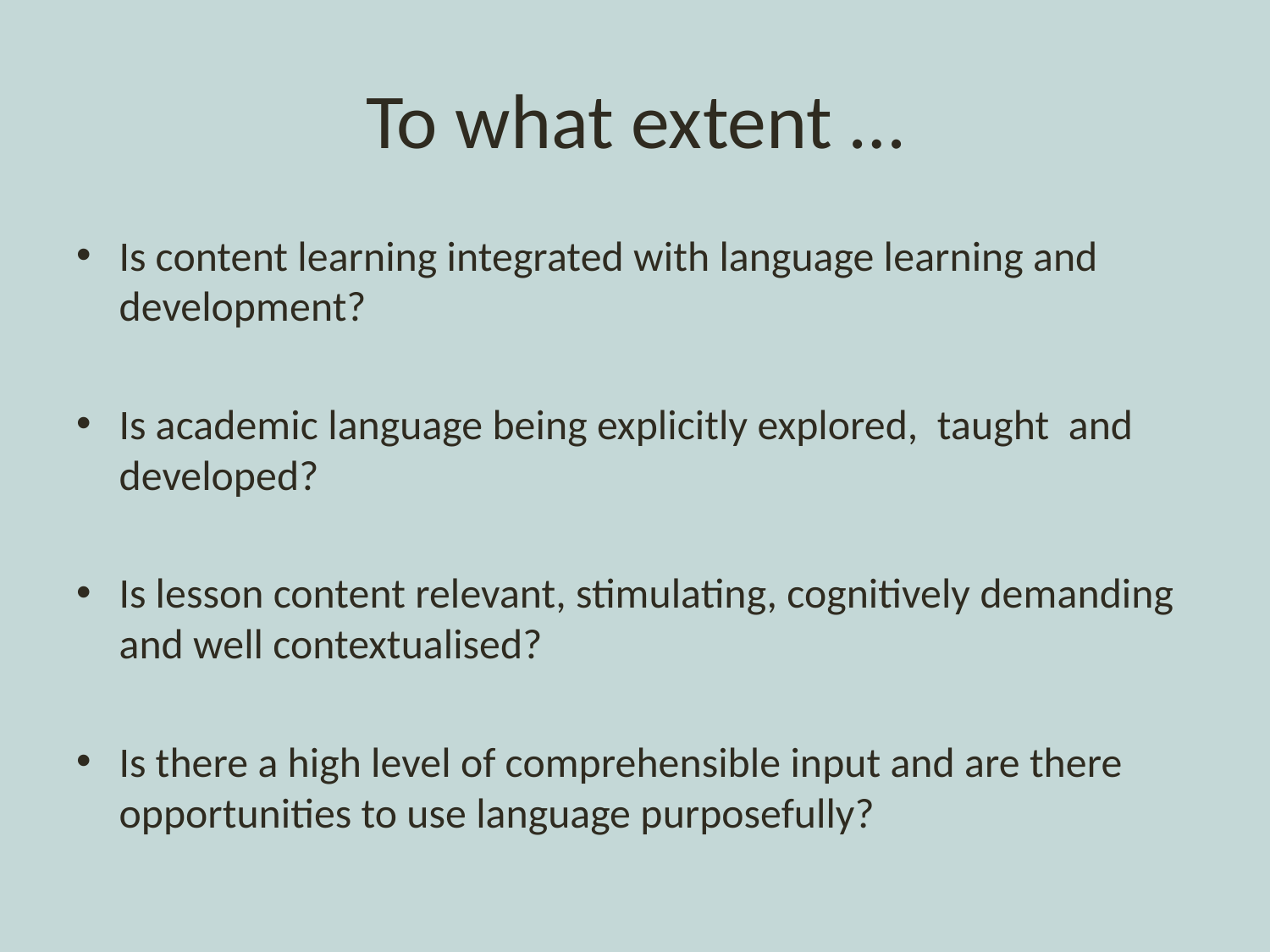

# To what extent …
Is content learning integrated with language learning and development?

Is academic language being explicitly explored,  taught  and developed?

Is lesson content relevant, stimulating, cognitively demanding and well contextualised?

Is there a high level of comprehensible input and are there opportunities to use language purposefully?